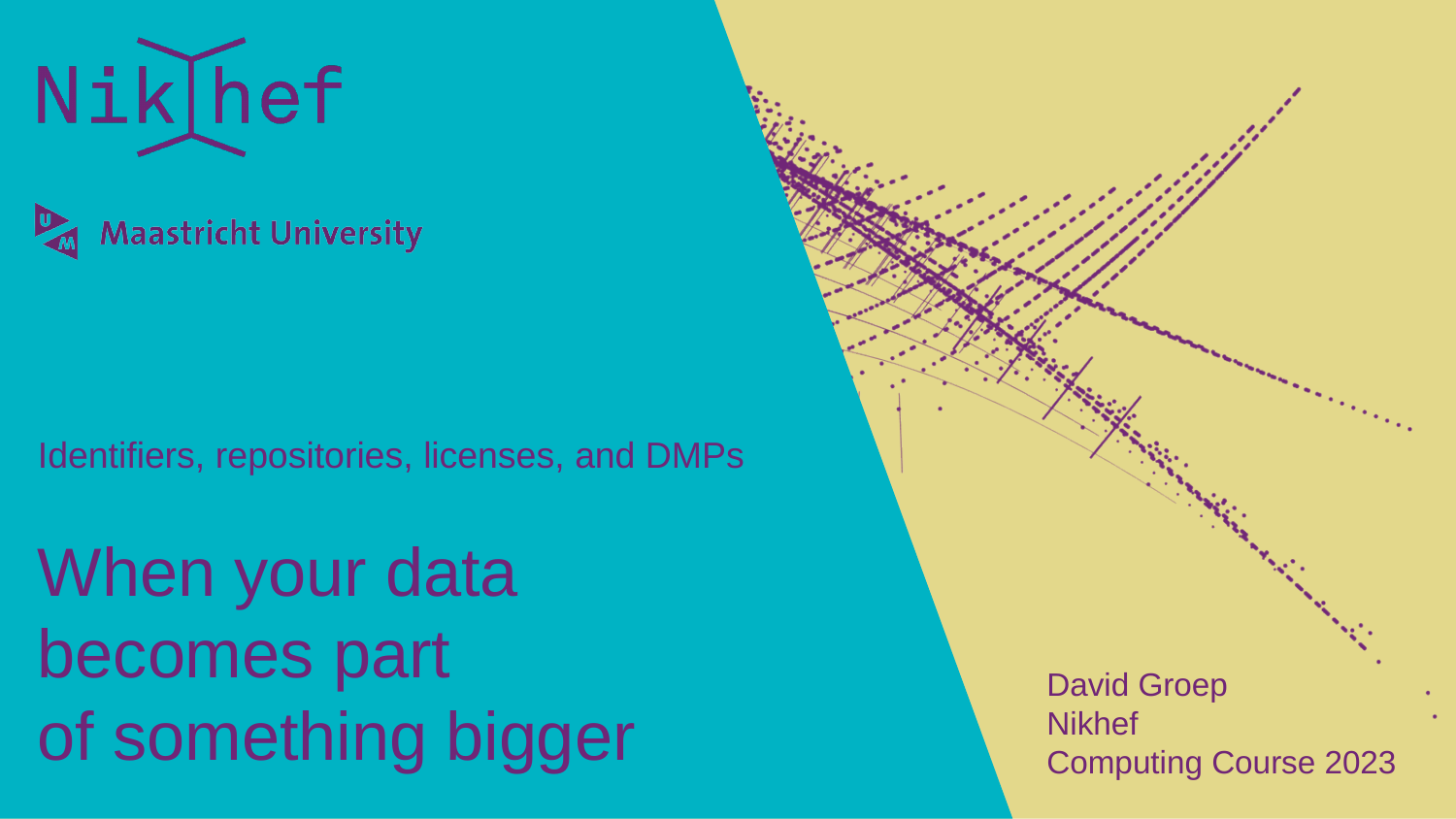

Identifiers, repositories, licenses, and DMPs
David Groep
Nikhef
Computing Course 2023
# When your data becomes part of something bigger